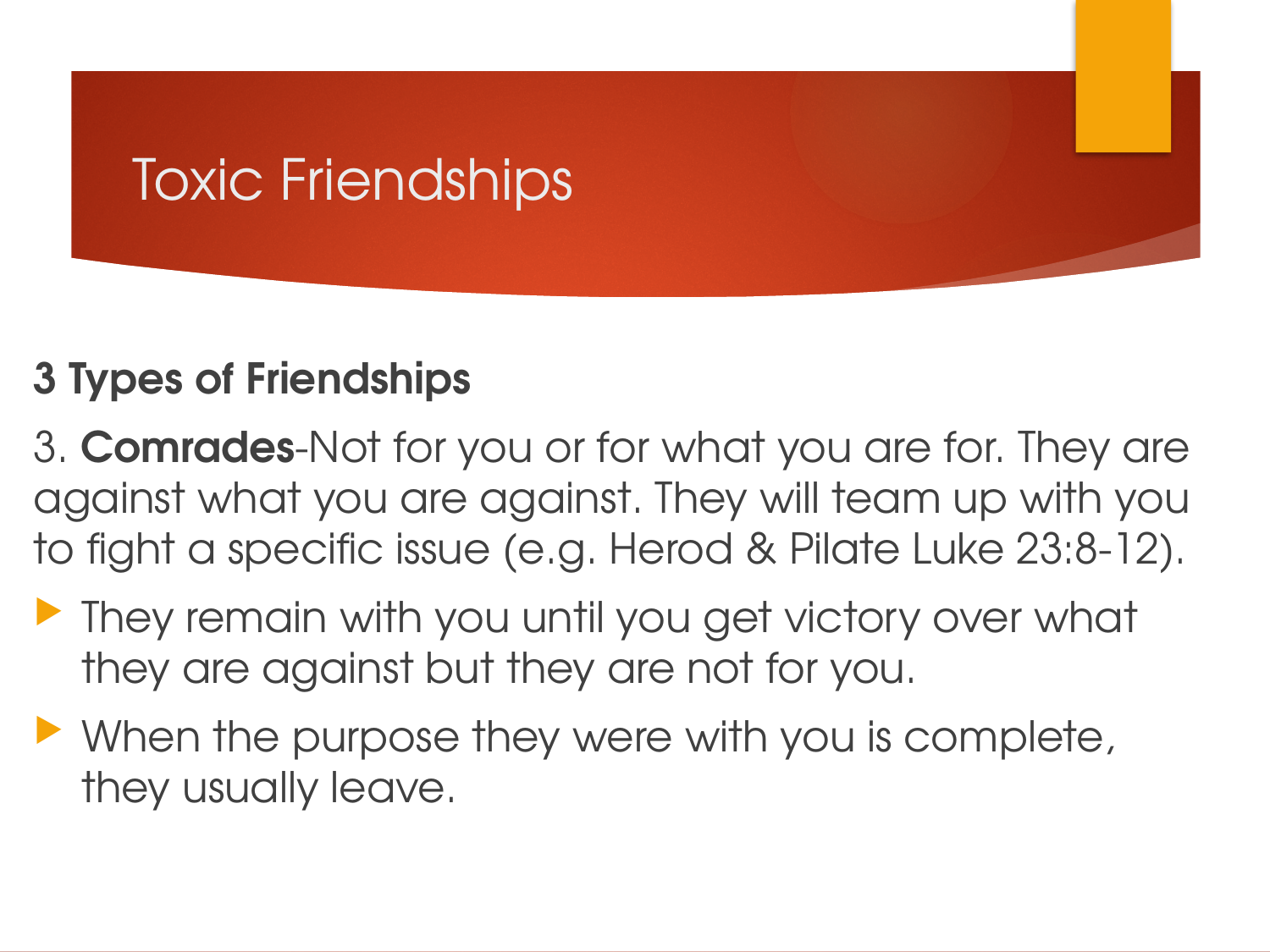

# Toxic Friendships
3 Types of Friendships
3. Comrades-Not for you or for what you are for. They are against what you are against. They will team up with you to fight a specific issue (e.g. Herod & Pilate Luke 23:8-12).
They remain with you until you get victory over what they are against but they are not for you.
When the purpose they were with you is complete, they usually leave.